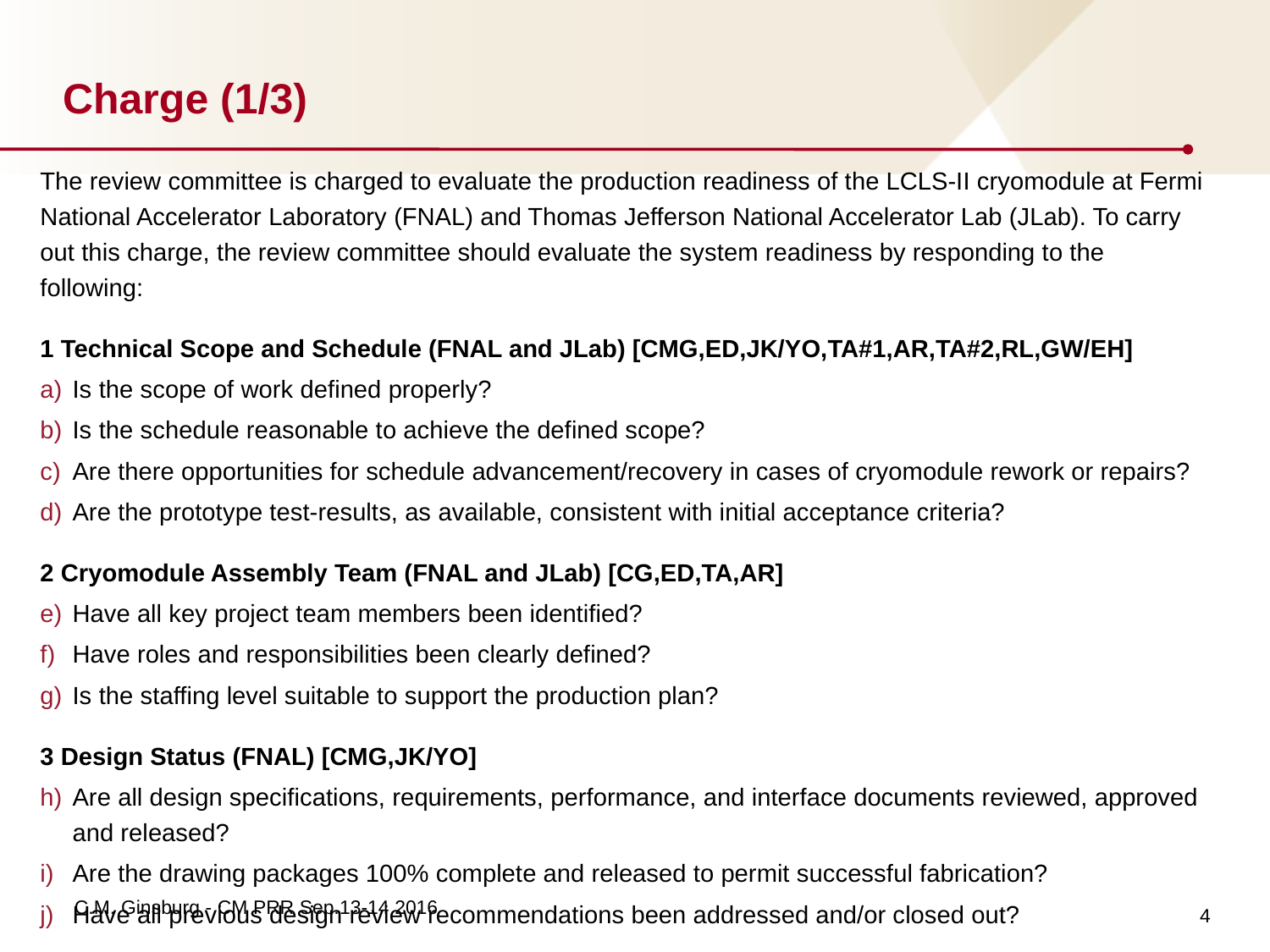

# Charge (1/3)
The review committee is charged to evaluate the production readiness of the LCLS-II cryomodule at Fermi National Accelerator Laboratory (FNAL) and Thomas Jefferson National Accelerator Lab (JLab). To carry out this charge, the review committee should evaluate the system readiness by responding to the following:

1 Technical Scope and Schedule (FNAL and JLab) [CMG,ED,JK/YO,TA#1,AR,TA#2,RL,GW/EH]
Is the scope of work defined properly?
Is the schedule reasonable to achieve the defined scope?
Are there opportunities for schedule advancement/recovery in cases of cryomodule rework or repairs?
Are the prototype test-results, as available, consistent with initial acceptance criteria?

2 Cryomodule Assembly Team (FNAL and JLab) [CG,ED,TA,AR]
Have all key project team members been identified?
Have roles and responsibilities been clearly defined?
Is the staffing level suitable to support the production plan?

3 Design Status (FNAL) [CMG,JK/YO]
Are all design specifications, requirements, performance, and interface documents reviewed, approved and released?
Are the drawing packages 100% complete and released to permit successful fabrication?
Have all previous design review recommendations been addressed and/or closed out?
4
C.M. Ginsburg - CM PRR Sep.13-14 2016